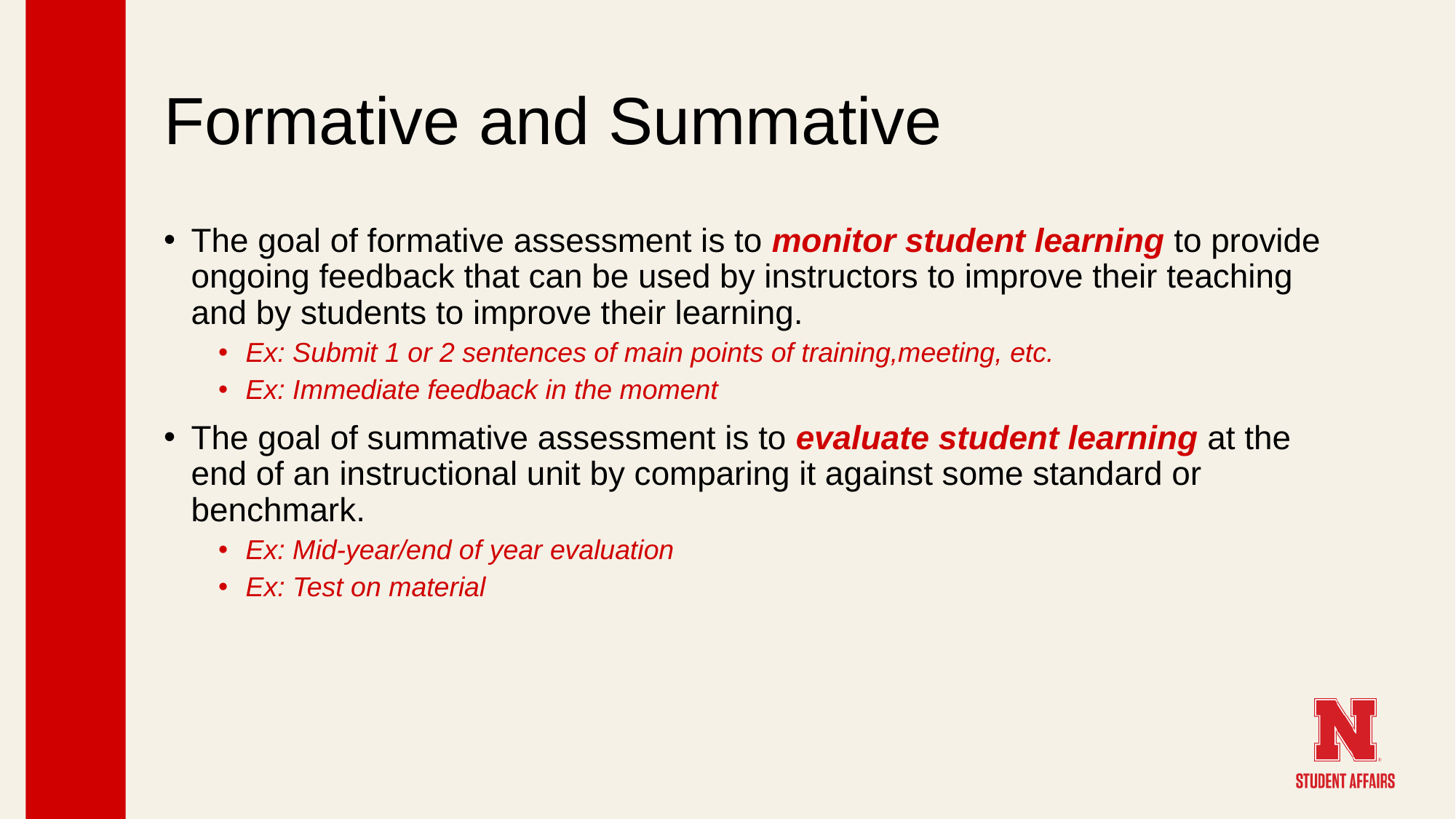

# Formative and Summative
The goal of formative assessment is to monitor student learning to provide ongoing feedback that can be used by instructors to improve their teaching and by students to improve their learning.
Ex: Submit 1 or 2 sentences of main points of training,meeting, etc.
Ex: Immediate feedback in the moment
The goal of summative assessment is to evaluate student learning at the end of an instructional unit by comparing it against some standard or benchmark.
Ex: Mid-year/end of year evaluation
Ex: Test on material